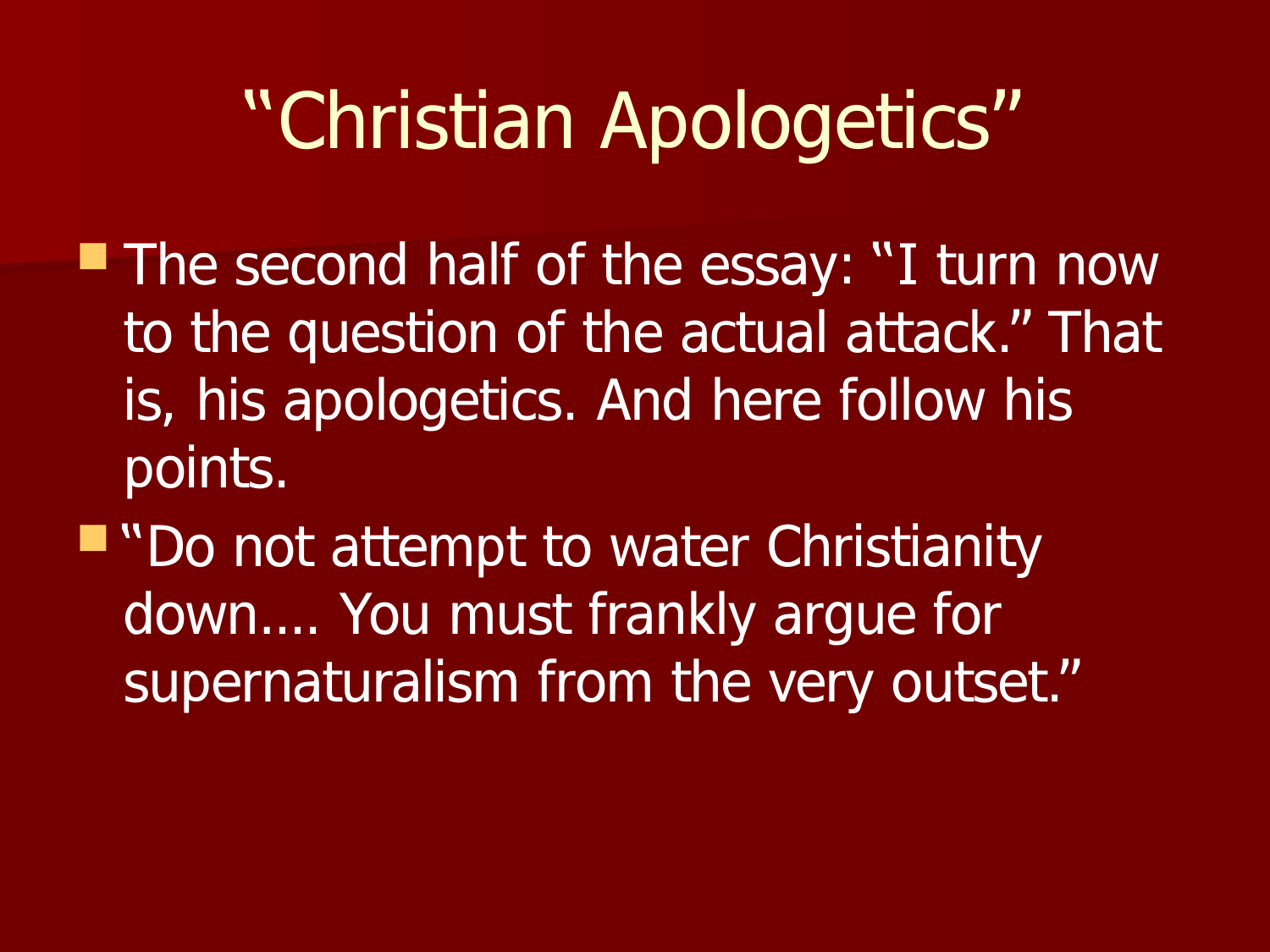

# “Christian Apologetics”
The second half of the essay: “I turn now to the question of the actual attack.” That is, his apologetics. And here follow his points.
“Do not attempt to water Christianity down…. You must frankly argue for supernaturalism from the very outset.”